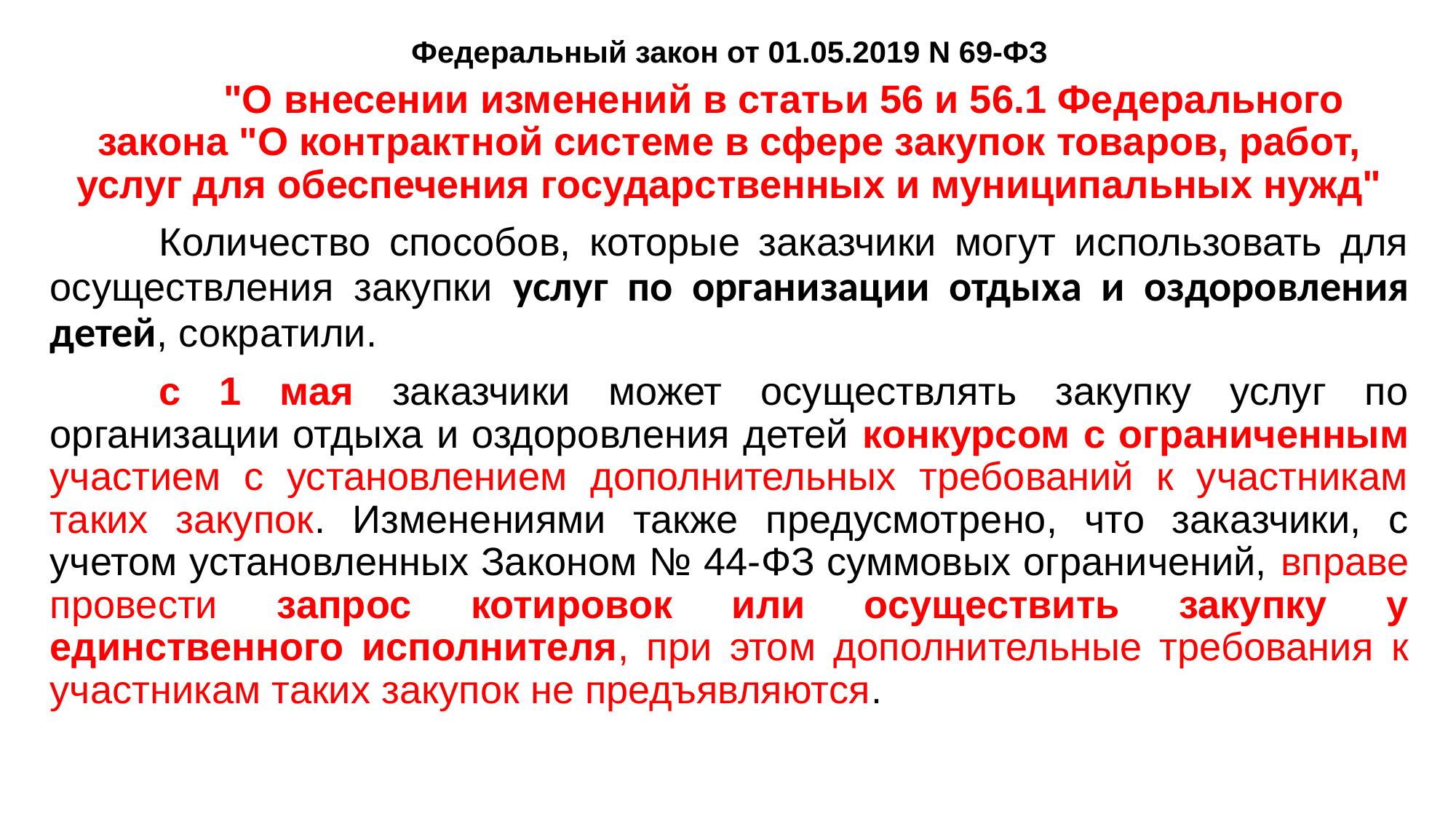

# Федеральный закон от 01.05.2019 N 69-ФЗ
	"О внесении изменений в статьи 56 и 56.1 Федерального закона "О контрактной системе в сфере закупок товаров, работ, услуг для обеспечения государственных и муниципальных нужд"
	Количество способов, которые заказчики могут использовать для осуществления закупки услуг по организации отдыха и оздоровления детей, сократили.
	с 1 мая заказчики может осуществлять закупку услуг по организации отдыха и оздоровления детей конкурсом с ограниченным участием с установлением дополнительных требований к участникам таких закупок. Изменениями также предусмотрено, что заказчики, с учетом установленных Законом № 44-ФЗ суммовых ограничений, вправе провести запрос котировок или осуществить закупку у единственного исполнителя, при этом дополнительные требования к участникам таких закупок не предъявляются.